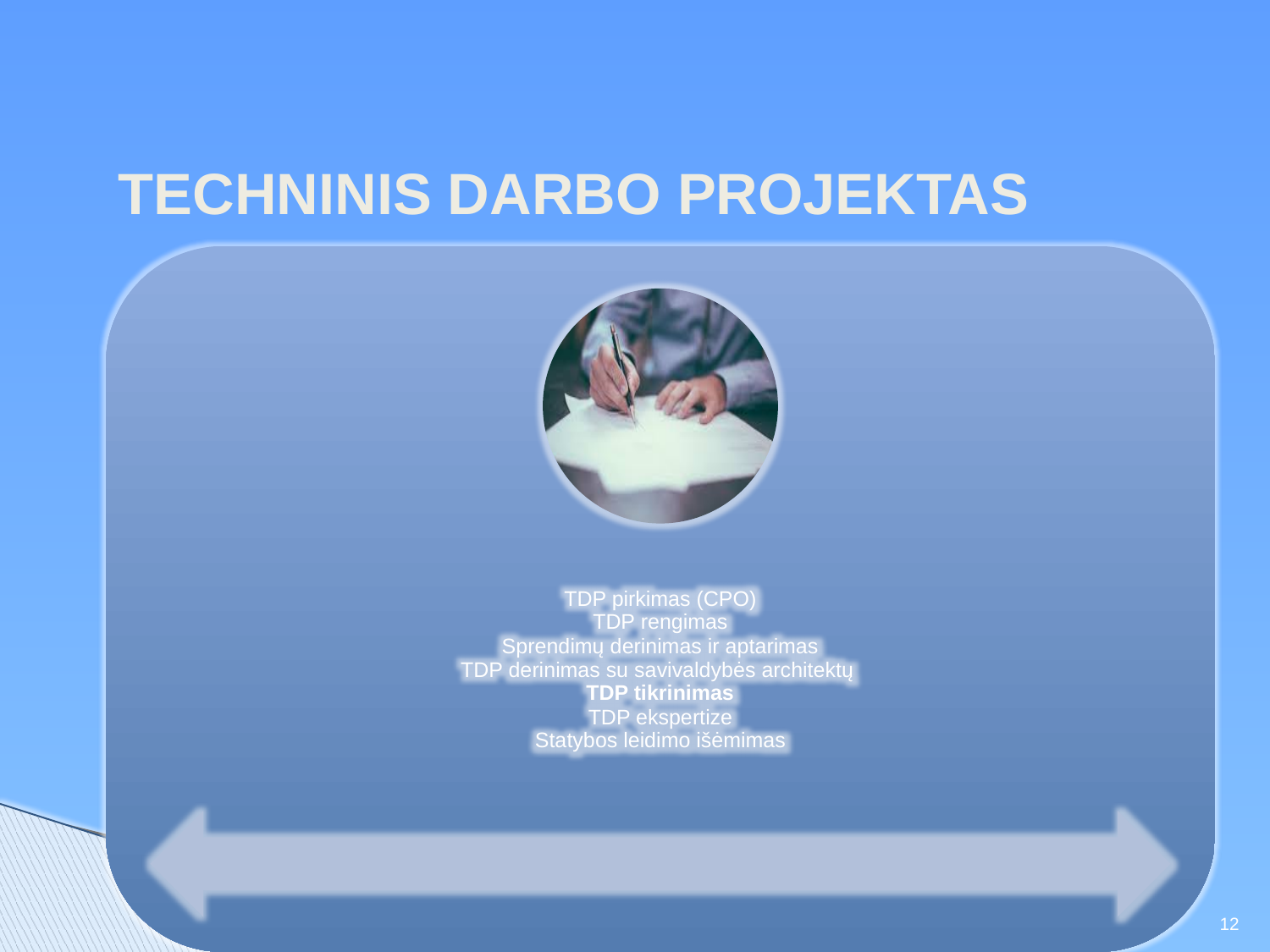

# TECHNINIS DARBO PROJEKTAS
TDP pirkimas (CPO)
TDP rengimas
Sprendimų derinimas ir aptarimas
TDP derinimas su savivaldybės architektų
TDP tikrinimas
TDP ekspertize
Statybos leidimo išėmimas
12